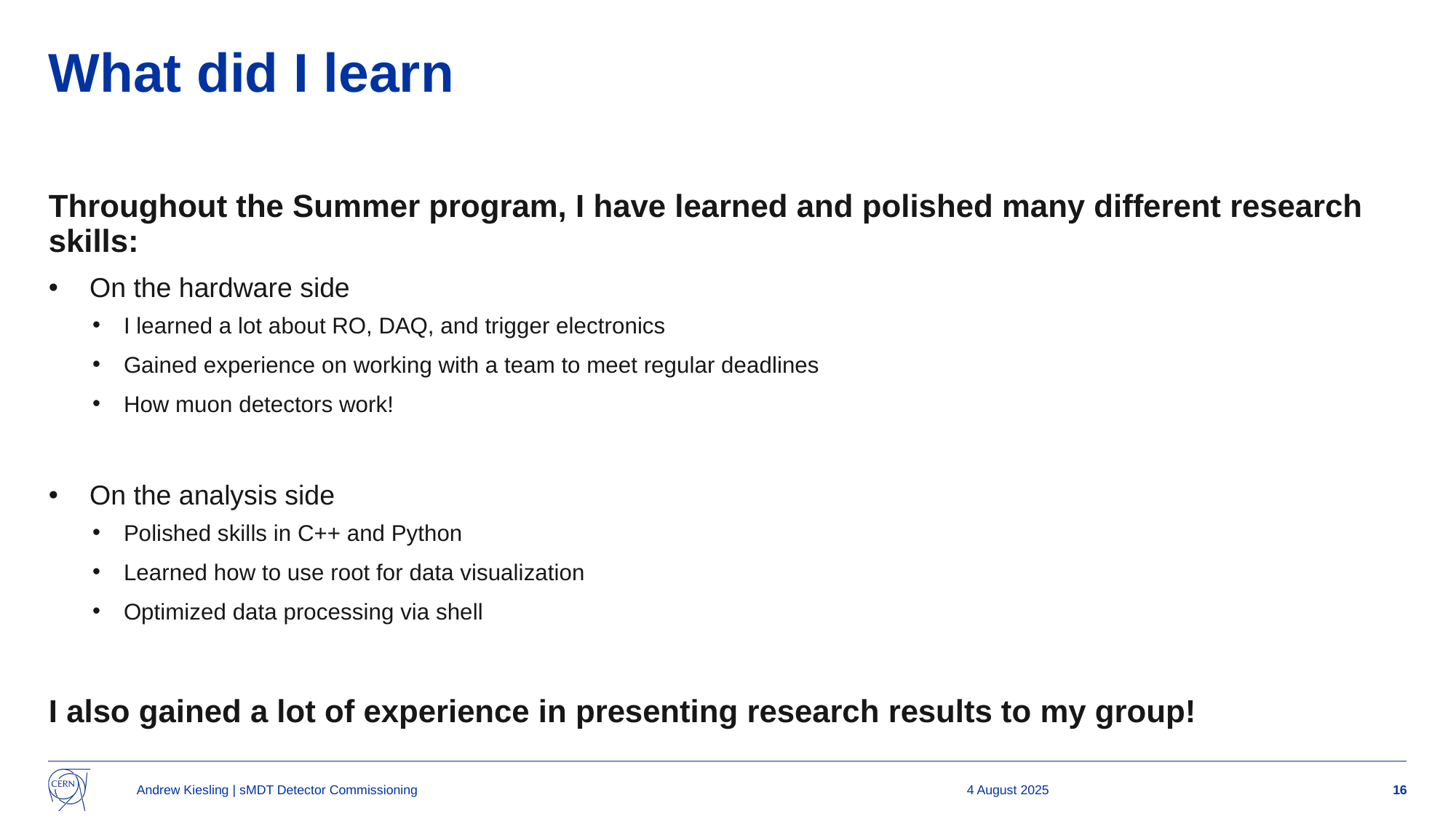

# What did I learn
Throughout the Summer program, I have learned and polished many different research skills:
On the hardware side
I learned a lot about RO, DAQ, and trigger electronics
Gained experience on working with a team to meet regular deadlines
How muon detectors work!

On the analysis side
Polished skills in C++ and Python
Learned how to use root for data visualization
Optimized data processing via shell

I also gained a lot of experience in presenting research results to my group!
Andrew Kiesling | sMDT Detector Commissioning
4 August 2025
16